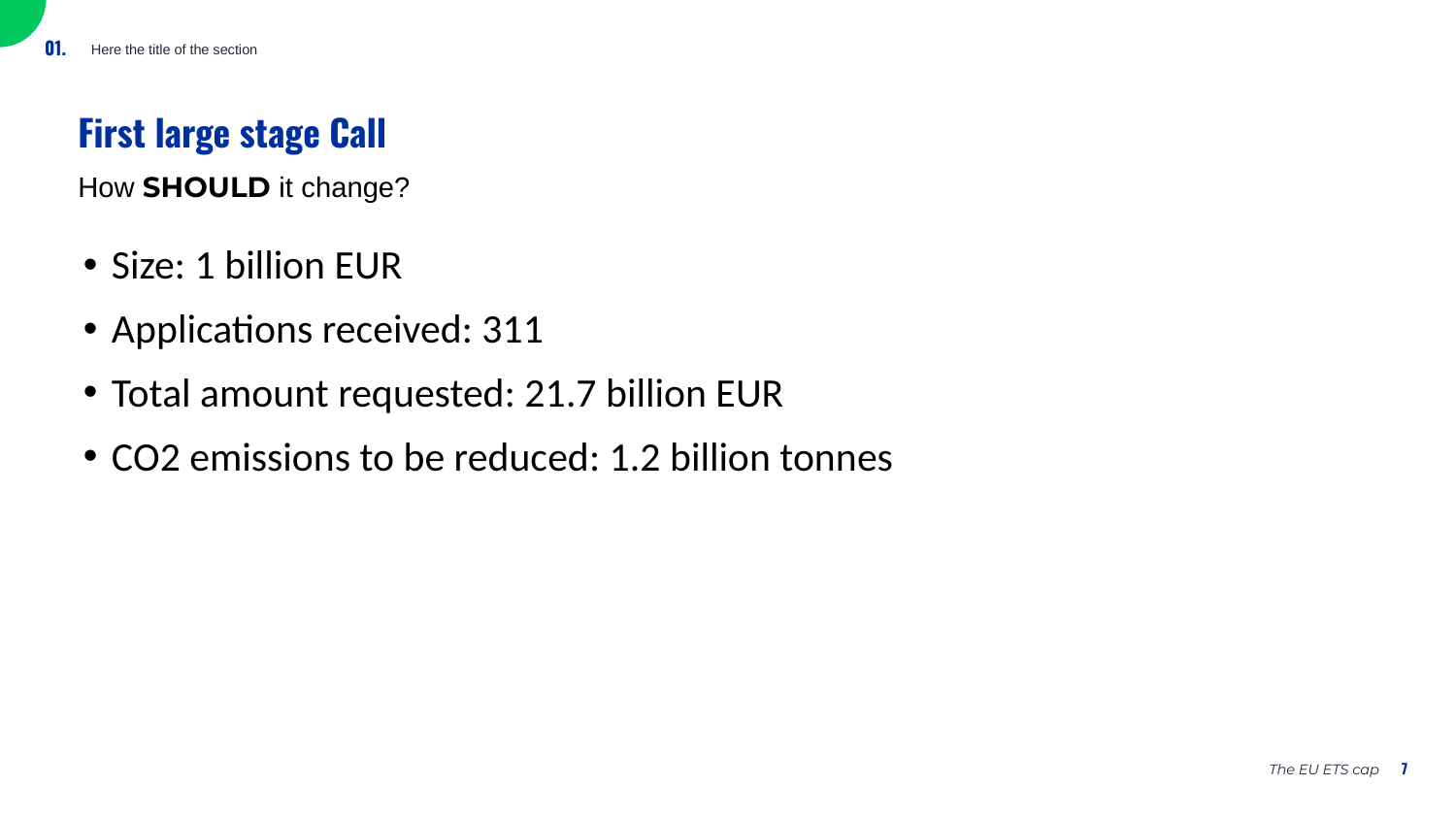

Here the title of the section
01.
First large stage Call

How SHOULD it change?
Size: 1 billion EUR
Applications received: 311
Total amount requested: 21.7 billion EUR
CO2 emissions to be reduced: 1.2 billion tonnes
7
The EU ETS cap